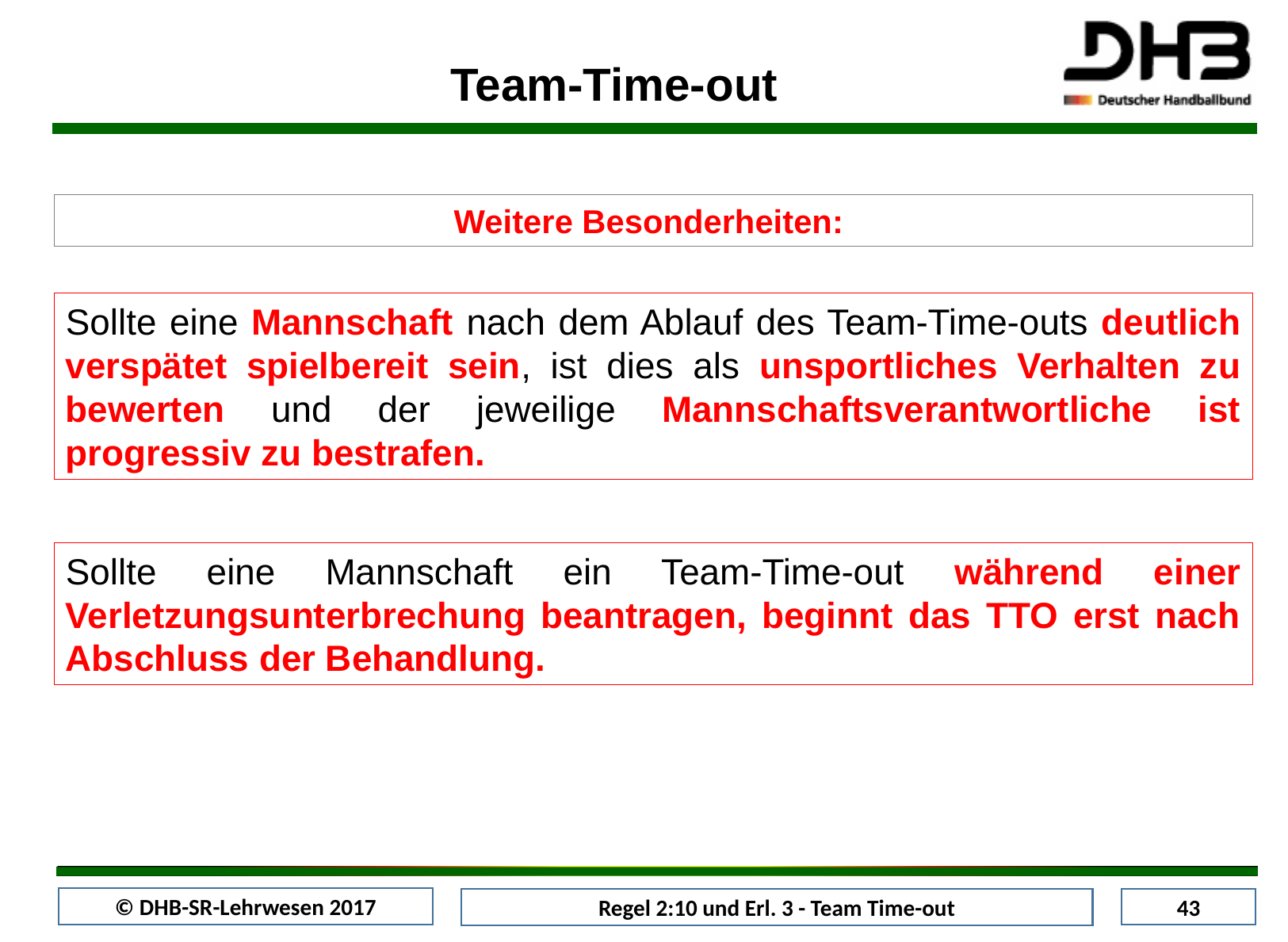

Team-Time-out
Weitere Besonderheiten:
Sollte eine Mannschaft nach dem Ablauf des Team-Time-outs deutlich verspätet spielbereit sein, ist dies als unsportliches Verhalten zu bewerten und der jeweilige Mannschaftsverantwortliche ist progressiv zu bestrafen.
Sollte eine Mannschaft ein Team-Time-out während einer Verletzungsunterbrechung beantragen, beginnt das TTO erst nach Abschluss der Behandlung.